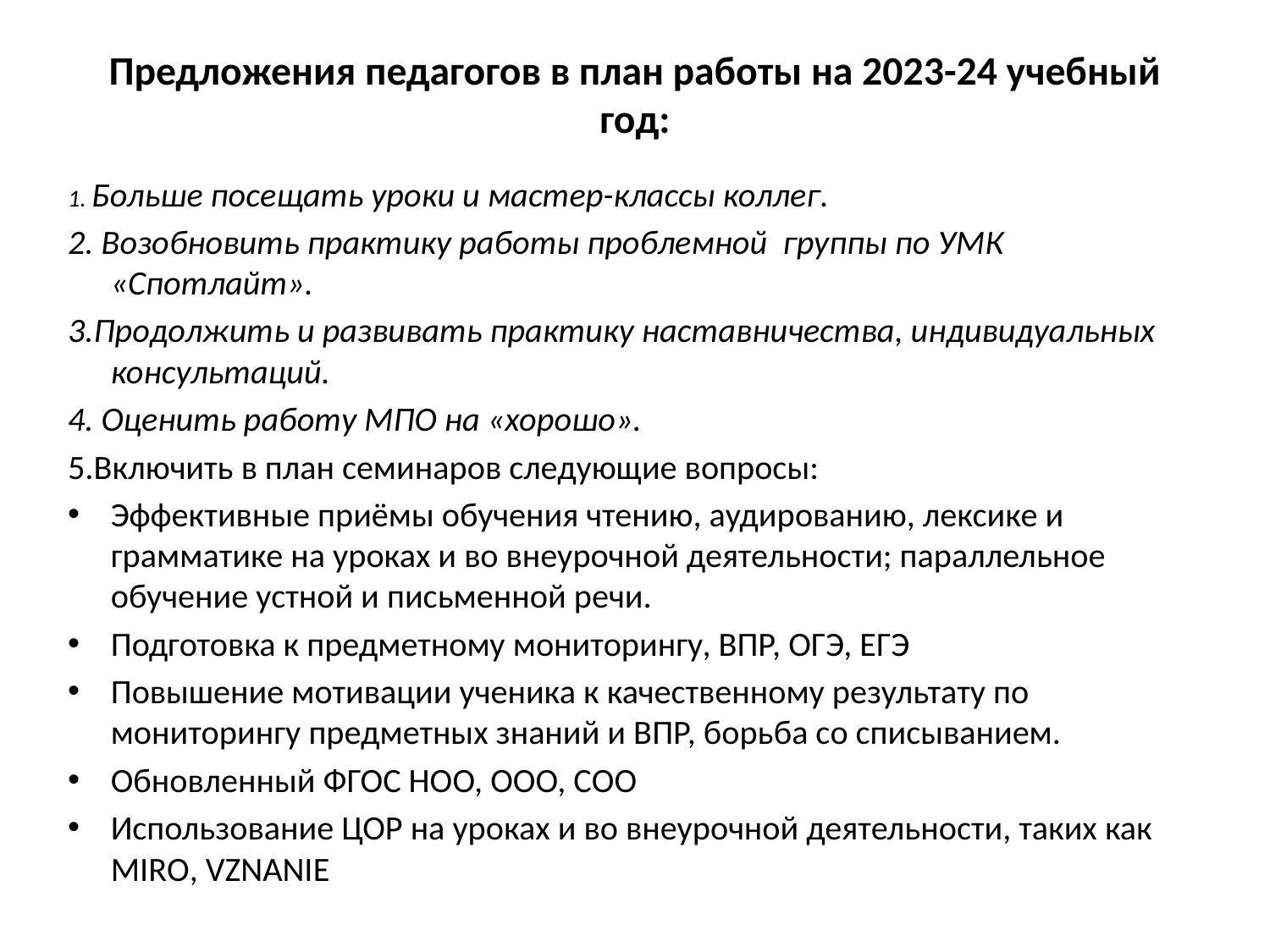

# Предложения педагогов в план работы на 2023-24 учебный год:
1. Больше посещать уроки и мастер-классы коллег.
2. Возобновить практику работы проблемной  группы по УМК «Спотлайт».
3.Продолжить и развивать практику наставничества, индивидуальных консультаций.
4. Оценить работу МПО на «хорошо».
5.Включить в план семинаров следующие вопросы:
Эффективные приёмы обучения чтению, аудированию, лексике и грамматике на уроках и во внеурочной деятельности; параллельное обучение устной и письменной речи.
Подготовка к предметному мониторингу, ВПР, ОГЭ, ЕГЭ
Повышение мотивации ученика к качественному результату по мониторингу предметных знаний и ВПР, борьба со списыванием.
Обновленный ФГОС НОО, ООО, СОО
Использование ЦОР на уроках и во внеурочной деятельности, таких как MIRO, VZNANIE